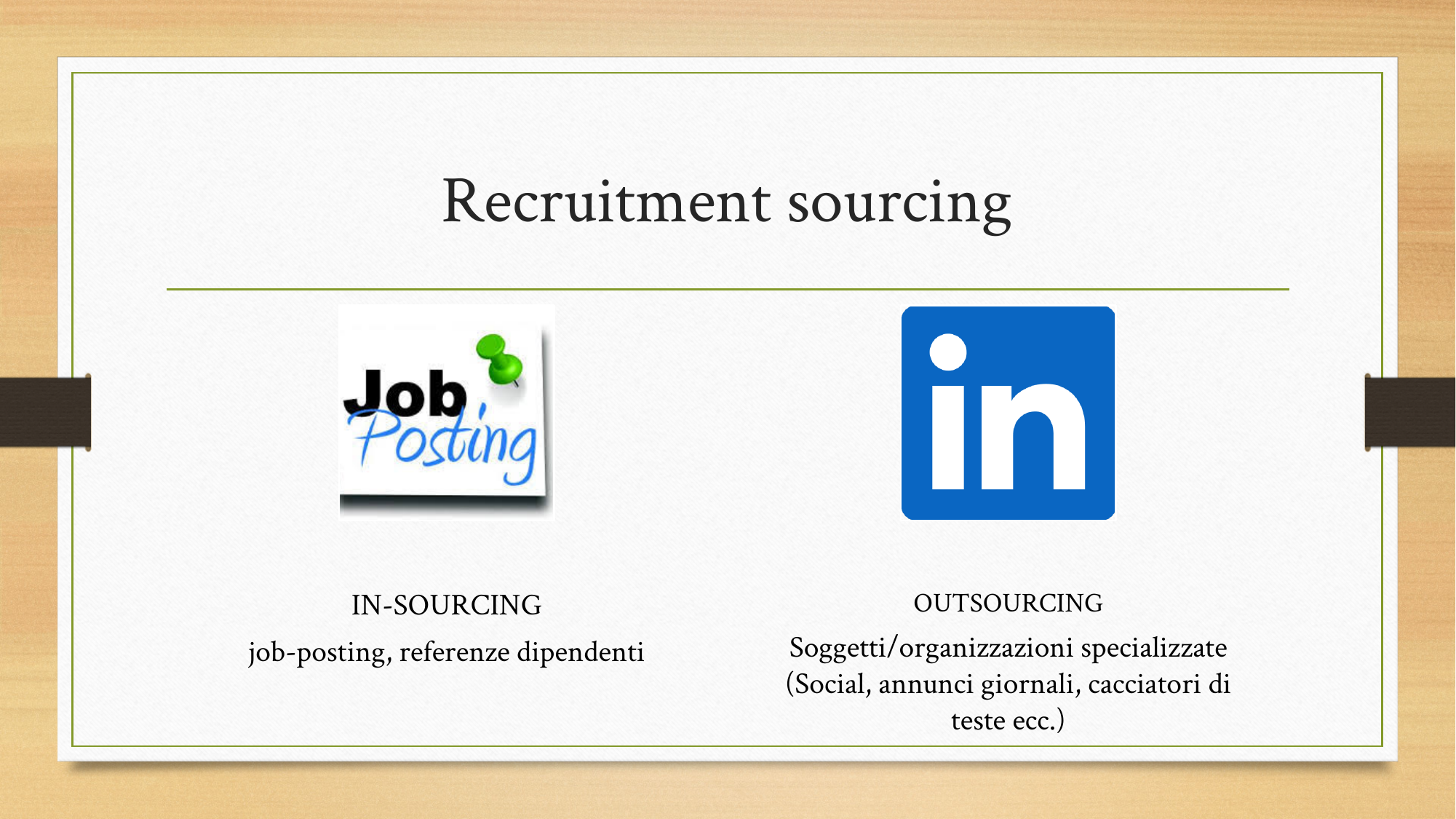

# Recruitment sourcing
IN-SOURCING
job-posting, referenze dipendenti
OUTSOURCING
Soggetti/organizzazioni specializzate (Social, annunci giornali, cacciatori di teste ecc.)